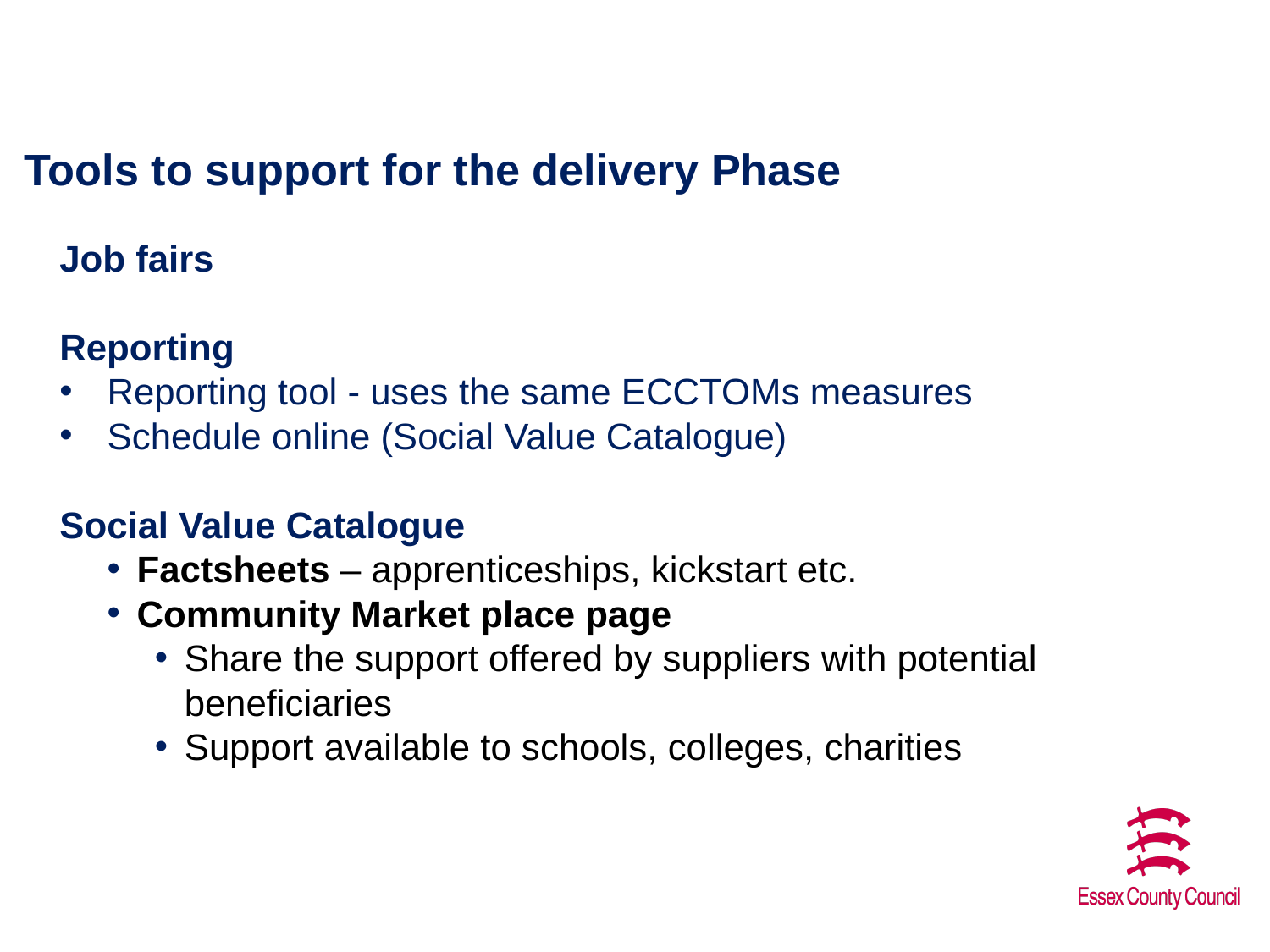

# Tools to support for the delivery Phase
Job fairs

Reporting
Reporting tool - uses the same ECCTOMs measures
Schedule online (Social Value Catalogue)

Social Value Catalogue
Factsheets – apprenticeships, kickstart etc.
Community Market place page
Share the support offered by suppliers with potential beneficiaries
Support available to schools, colleges, charities